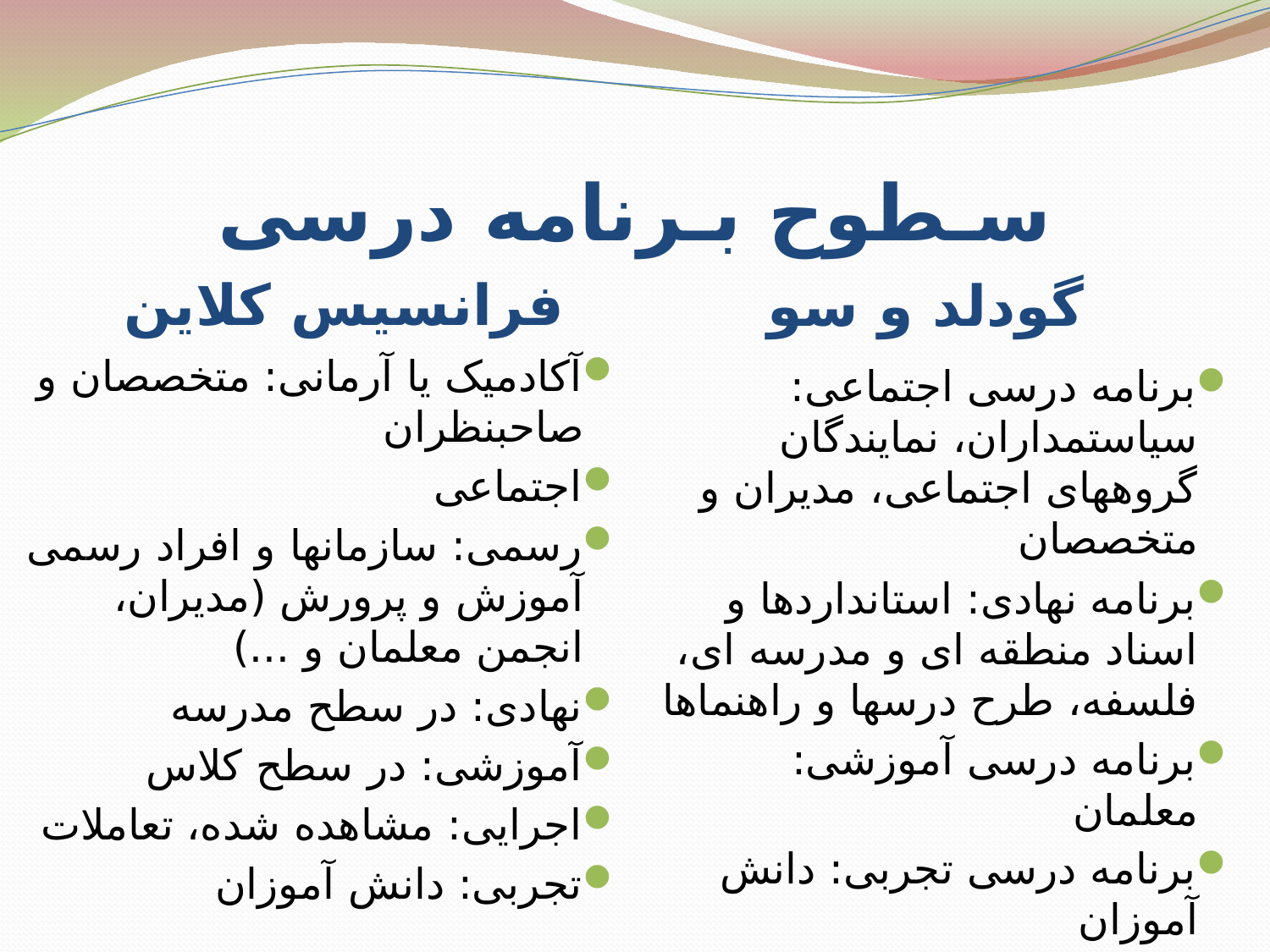

# سـطوح بـرنامه درسی
فرانسیس کلاین
گودلد و سو
آکادمیک یا آرمانی: متخصصان و صاحبنظران
اجتماعی
رسمی: سازمانها و افراد رسمی آموزش و پرورش (مدیران، انجمن معلمان و ...)
نهادی: در سطح مدرسه
آموزشی: در سطح کلاس
اجرایی: مشاهده شده، تعاملات
تجربی: دانش آموزان
برنامه درسی اجتماعی: سیاستمداران، نمایندگان گروههای اجتماعی، مدیران و متخصصان
برنامه نهادی: استانداردها و اسناد منطقه ای و مدرسه ای، فلسفه، طرح درسها و راهنماها
برنامه درسی آموزشی: معلمان
برنامه درسی تجربی: دانش آموزان